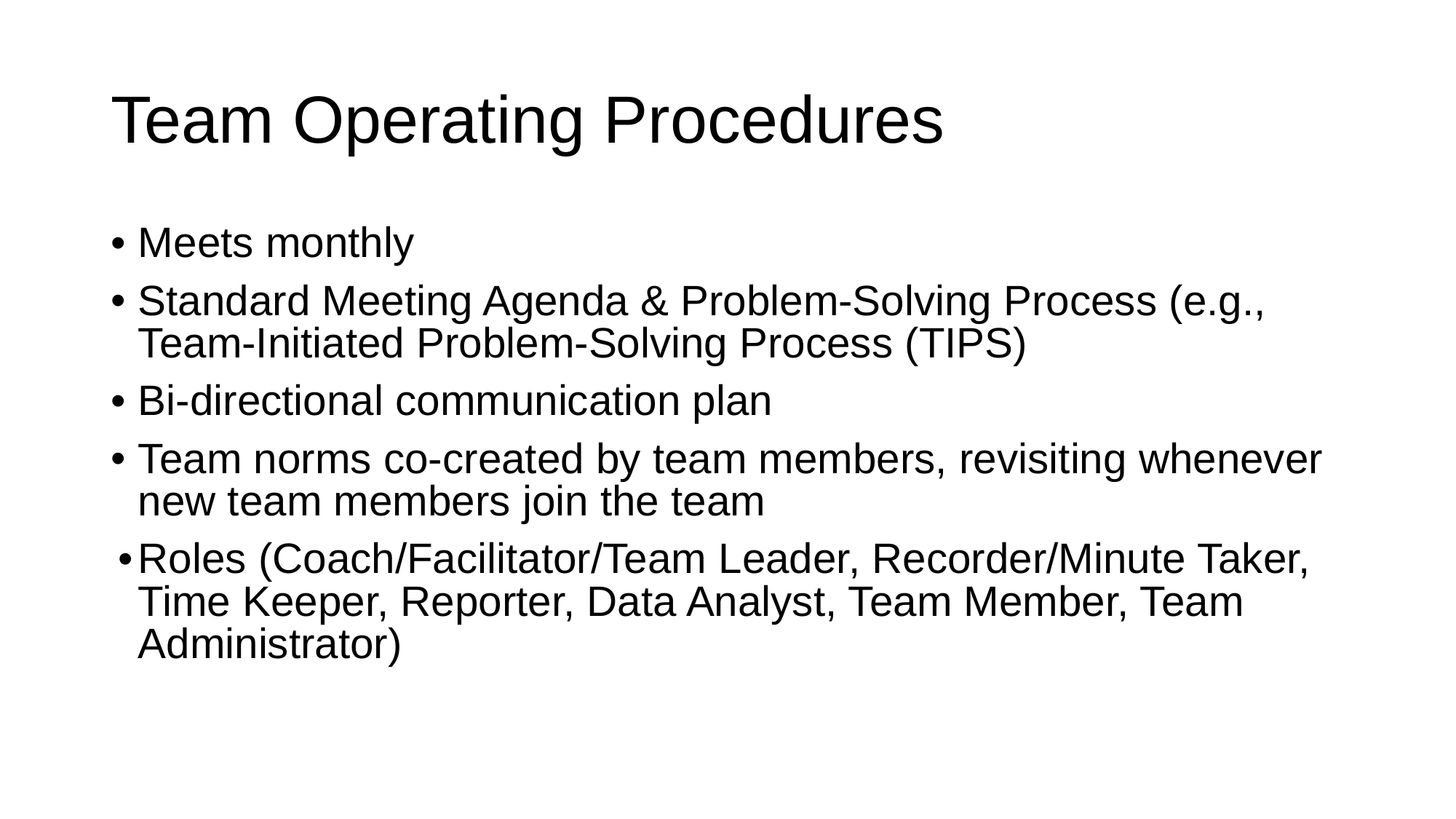

# Team Operating Procedures
Meets monthly
Standard Meeting Agenda & Problem-Solving Process (e.g., Team-Initiated Problem-Solving Process (TIPS)
Bi-directional communication plan
Team norms co-created by team members, revisiting whenever new team members join the team
Roles (Coach/Facilitator/Team Leader, Recorder/Minute Taker, Time Keeper, Reporter, Data Analyst, Team Member, Team Administrator)